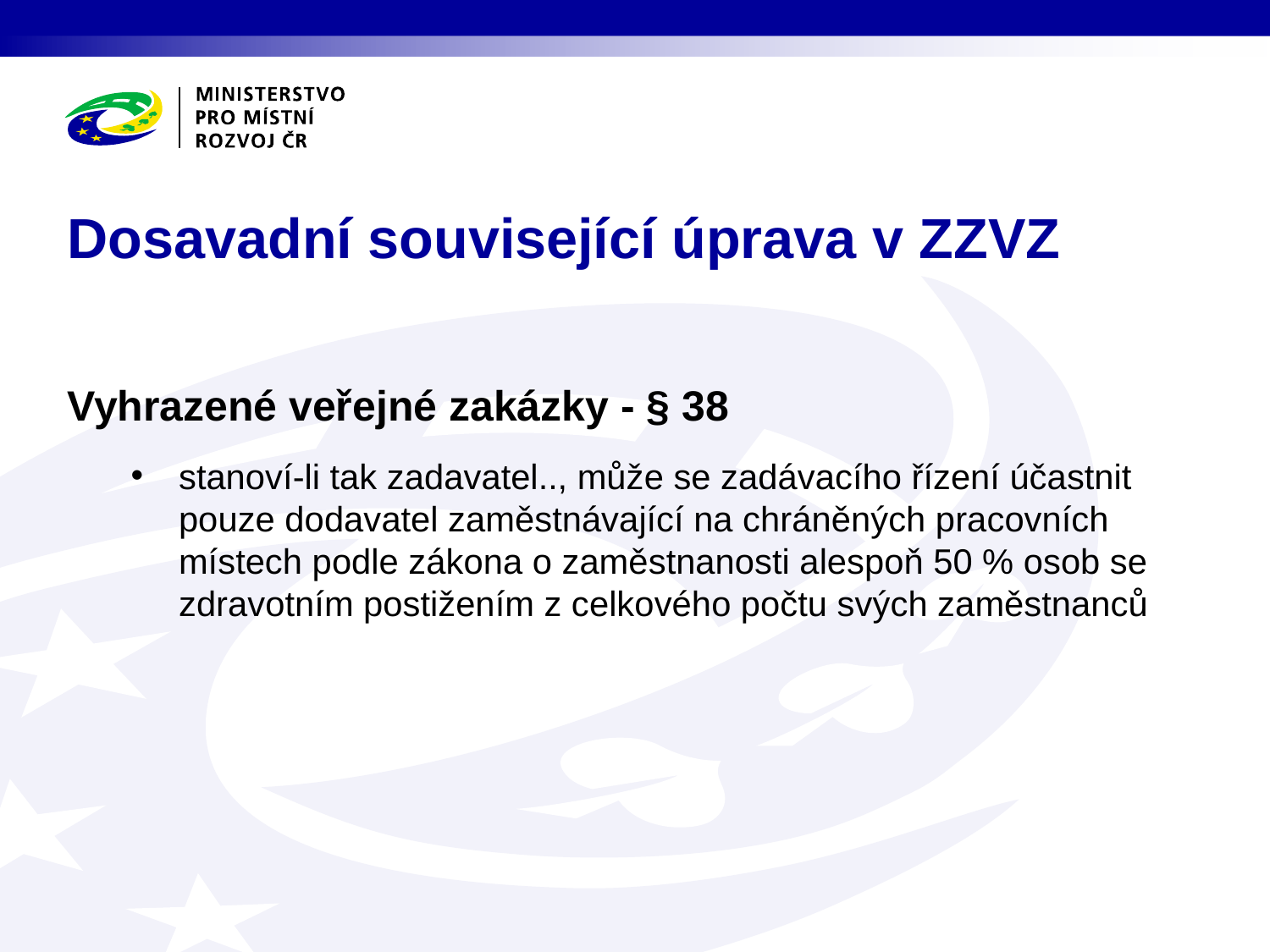

# Dosavadní související úprava v ZZVZ

Vyhrazené veřejné zakázky - § 38
stanoví-li tak zadavatel.., může se zadávacího řízení účastnit pouze dodavatel zaměstnávající na chráněných pracovních místech podle zákona o zaměstnanosti alespoň 50 % osob se zdravotním postižením z celkového počtu svých zaměstnanců